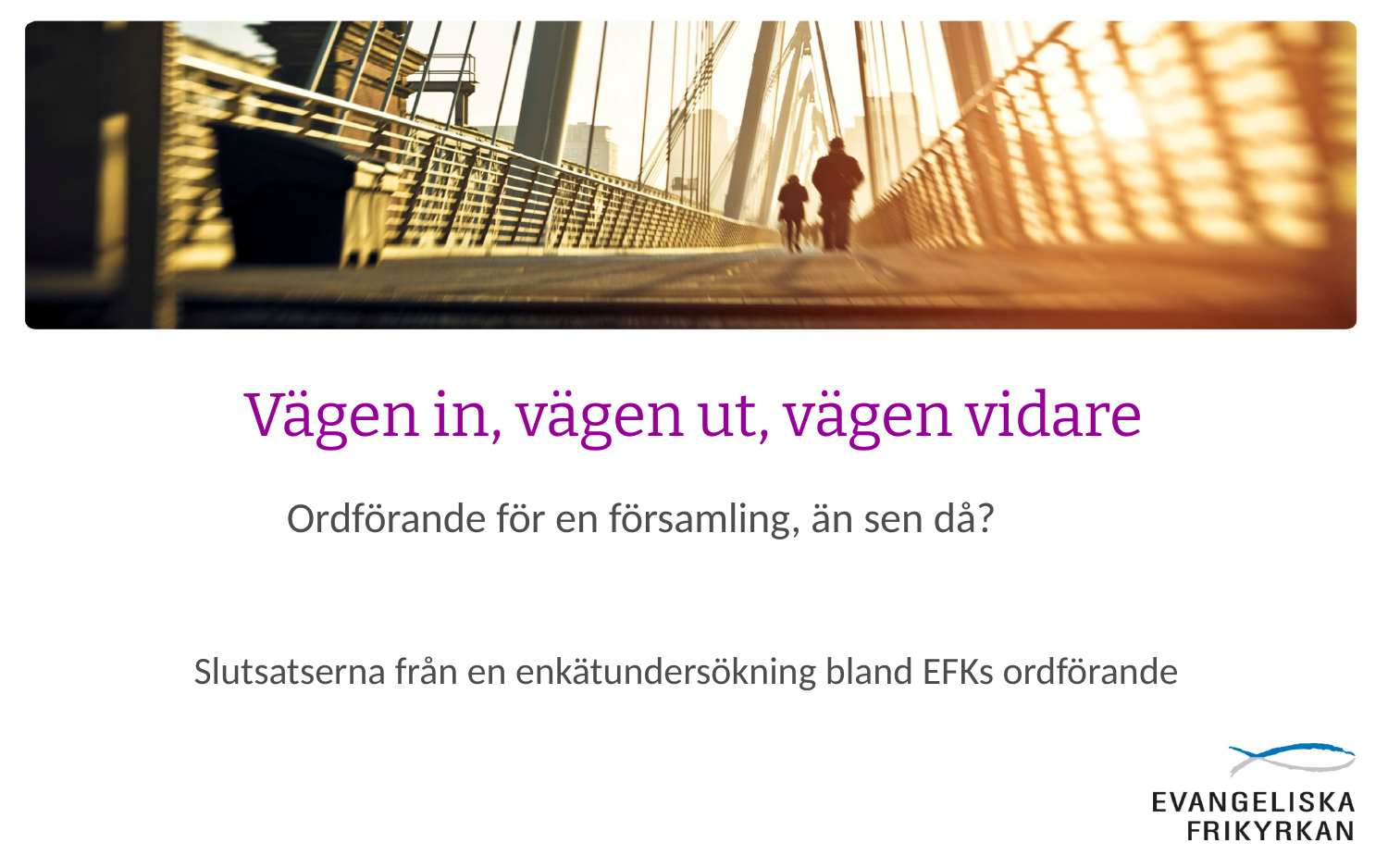

# Vägen in, vägen ut, vägen vidare
Ordförande för en församling, än sen då?
Slutsatserna från en enkätundersökning bland EFKs ordförande